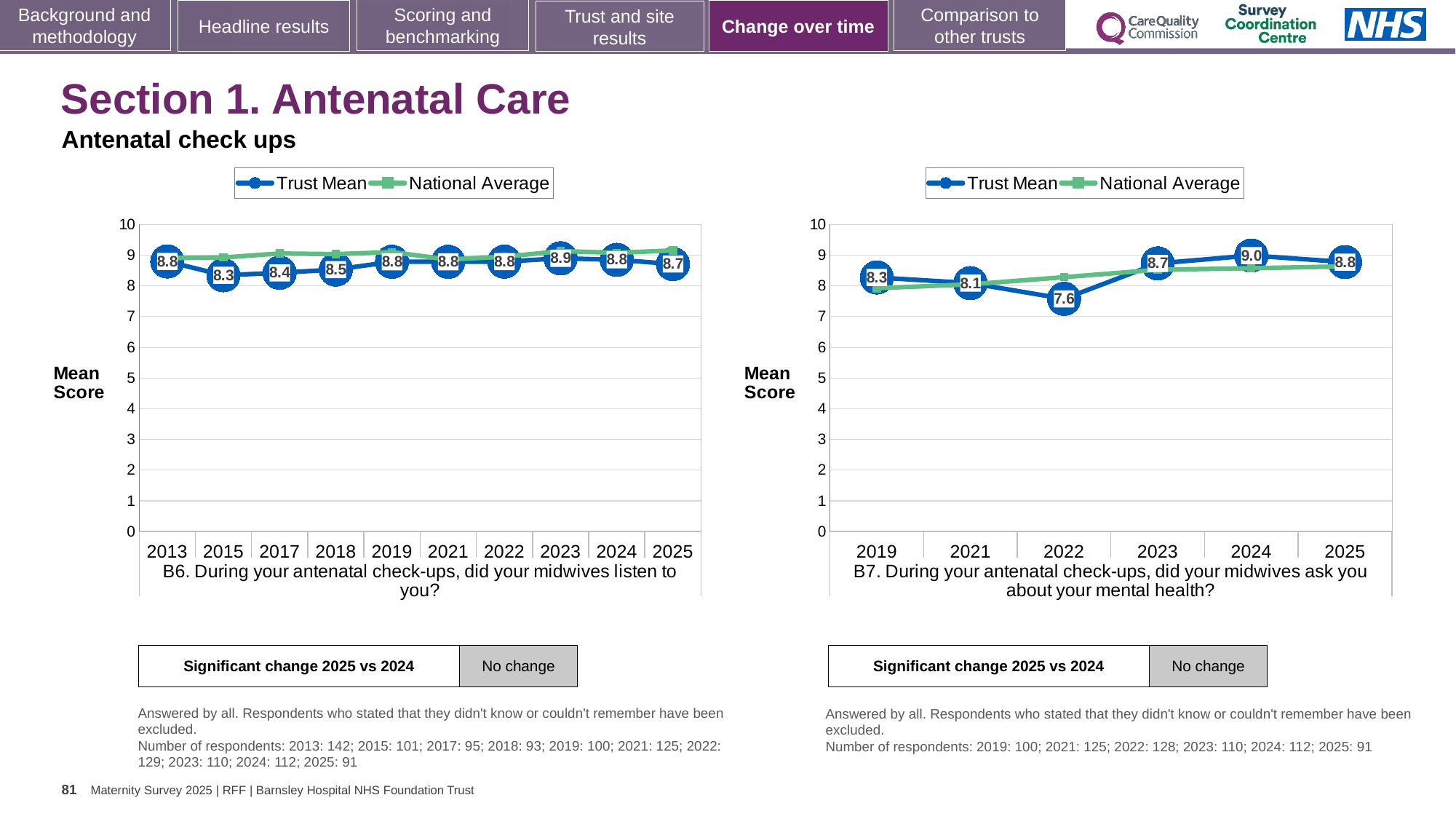

# Section 1. Antenatal Care
Antenatal check ups

### Chart

| Category | Trust Mean | National Average |
|---|---|---|
| 2013 | 8.794411425207295 | 8.902801936576772 |
| 2015 | 8.344289990513182 | 8.92484497911294 |
| 2017 | 8.425040360204989 | 9.052734871073152 |
| 2018 | 8.531323851280481 | 9.032405088324163 |
| 2019 | 8.783792832930134 | 9.097839628593407 |
| 2021 | 8.78396222651984 | 8.857213238461847 |
| 2022 | 8.788932648267478 | 8.947035466906678 |
| 2023 | 8.896735679089094 | 9.130909858102369 |
| 2024 | 8.846910877004081 | 9.075440304885204 |
| 2025 | 8.710639748958878 | 9.151026176494176 |

### Chart

| Category | Trust Mean | National Average |
|---|---|---|
| 2019 | 8.272557567904421 | 7.924643601426878 |
| 2021 | 8.088933364624916 | 8.048305481365063 |
| 2022 | 7.576577990419258 | 8.281842097983247 |
| 2023 | 8.73053656371683 | 8.524368097149862 |
| 2024 | 8.988028997573997 | 8.573580780811707 |
| 2025 | 8.772957100381301 | 8.633726128989599 |
| Significant change 2025 vs 2024 | No change |
| --- | --- |
| Significant change 2025 vs 2024 | No change |
| --- | --- |
Answered by all. Respondents who stated that they didn't know or couldn't remember have been excluded.
Number of respondents: 2013: 142; 2015: 101; 2017: 95; 2018: 93; 2019: 100; 2021: 125; 2022: 129; 2023: 110; 2024: 112; 2025: 91
Answered by all. Respondents who stated that they didn't know or couldn't remember have been excluded.
Number of respondents: 2019: 100; 2021: 125; 2022: 128; 2023: 110; 2024: 112; 2025: 91
81